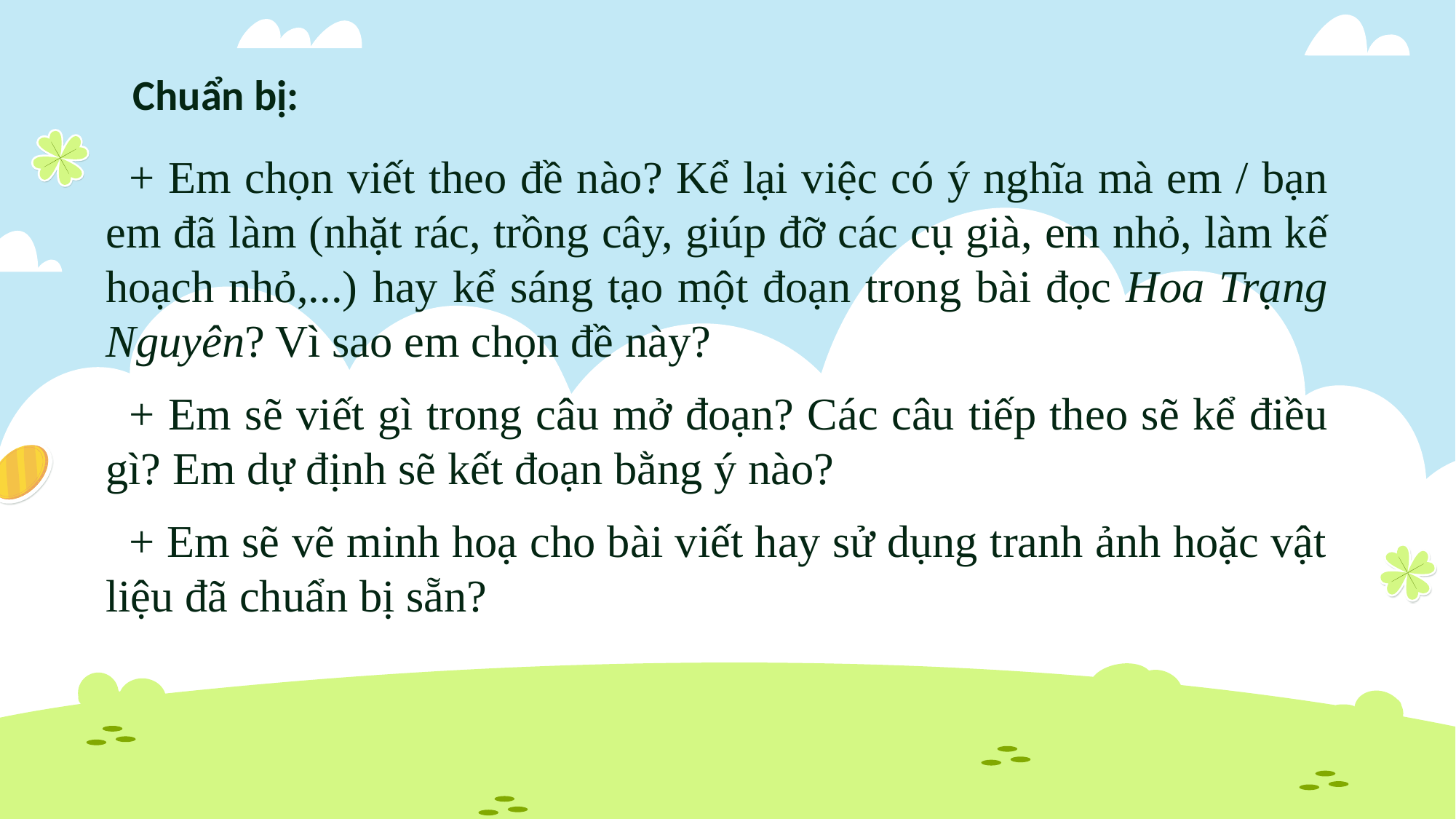

Chuẩn bị:
+ Em chọn viết theo đề nào? Kể lại việc có ý nghĩa mà em / bạn em đã làm (nhặt rác, trồng cây, giúp đỡ các cụ già, em nhỏ, làm kế hoạch nhỏ,...) hay kể sáng tạo một đoạn trong bài đọc Hoa Trạng Nguyên? Vì sao em chọn đề này?
+ Em sẽ viết gì trong câu mở đoạn? Các câu tiếp theo sẽ kể điều gì? Em dự định sẽ kết đoạn bằng ý nào?
+ Em sẽ vẽ minh hoạ cho bài viết hay sử dụng tranh ảnh hoặc vật liệu đã chuẩn bị sẵn?